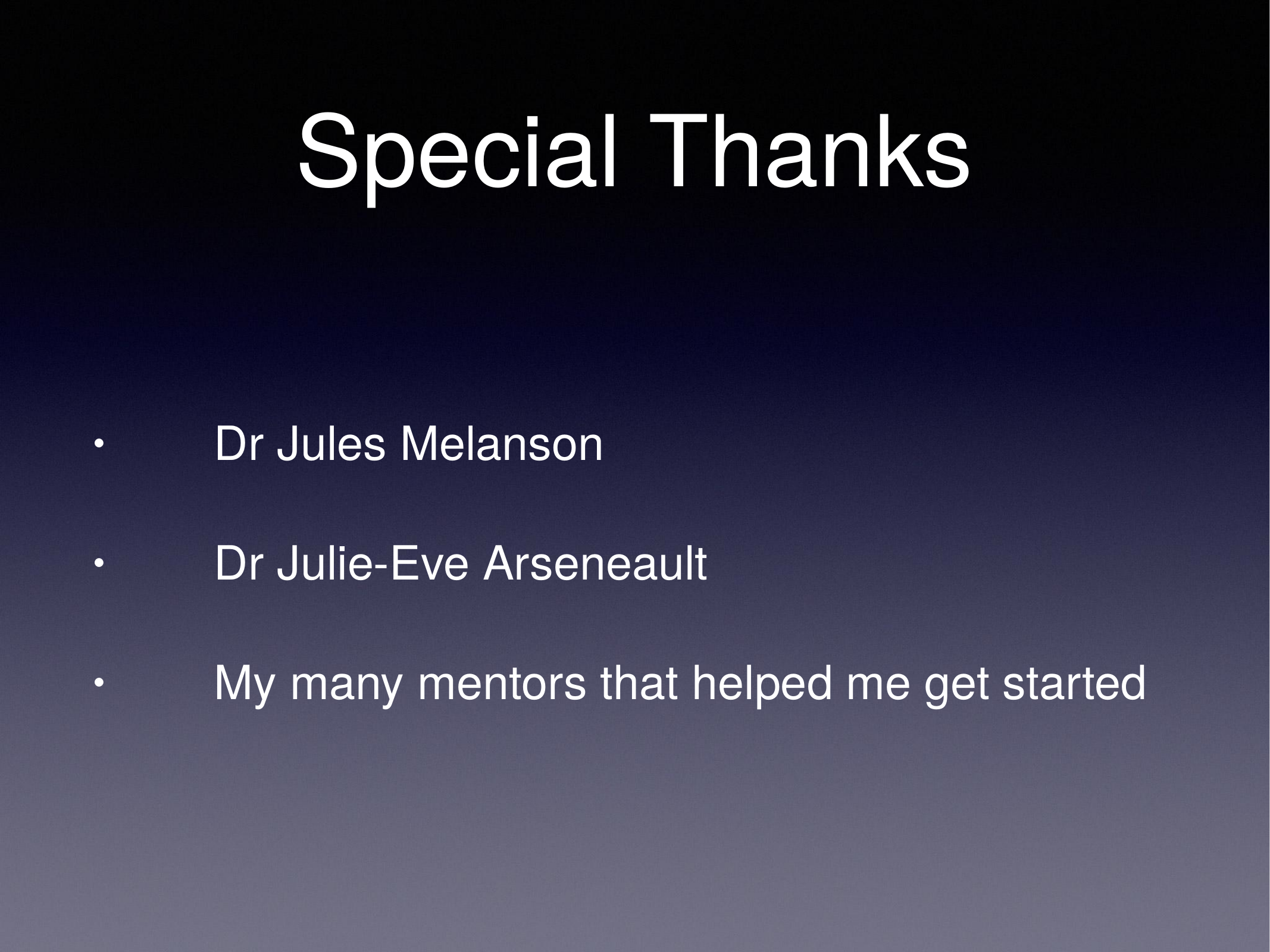

# Special Thanks
Dr Jules Melanson
Dr Julie-Eve Arseneault
My many mentors that helped me get started